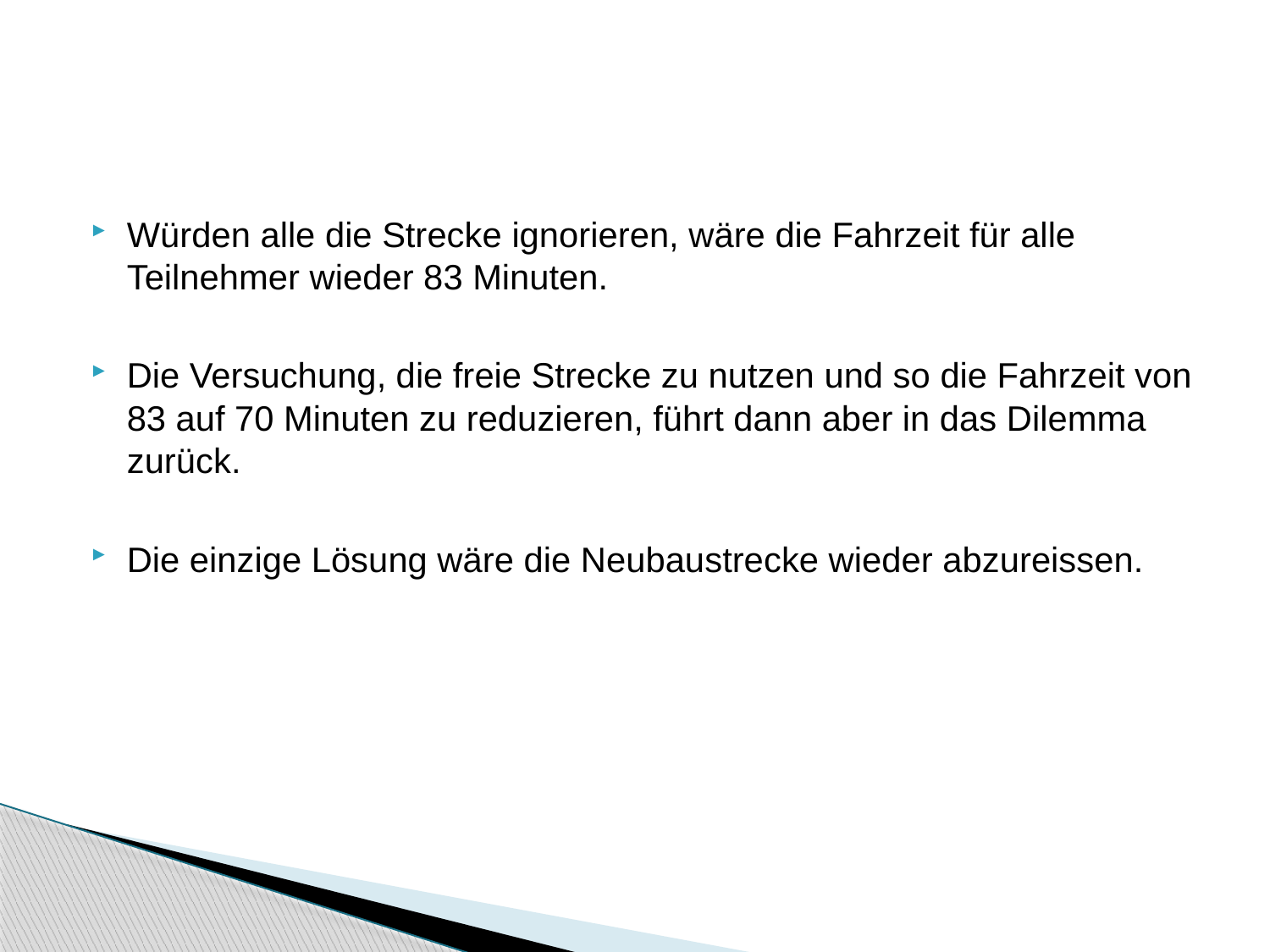

#
Würden alle die Strecke ignorieren, wäre die Fahrzeit für alle Teilnehmer wieder 83 Minuten.

Die Versuchung, die freie Strecke zu nutzen und so die Fahrzeit von 83 auf 70 Minuten zu reduzieren, führt dann aber in das Dilemma zurück.

Die einzige Lösung wäre die Neubaustrecke wieder abzureissen.